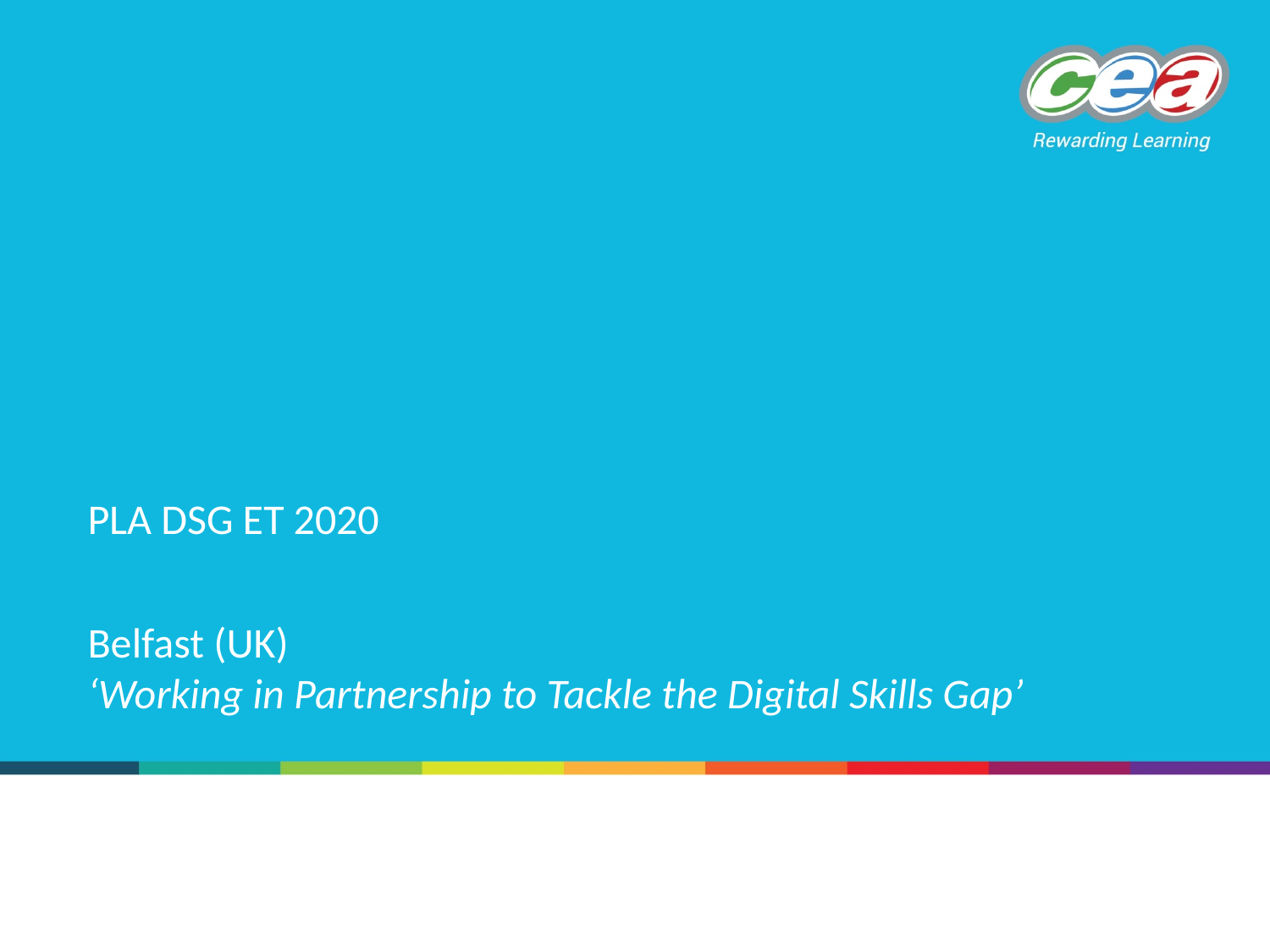

PLA DSG ET 2020
# Belfast (UK) ‘Working in Partnership to Tackle the Digital Skills Gap’